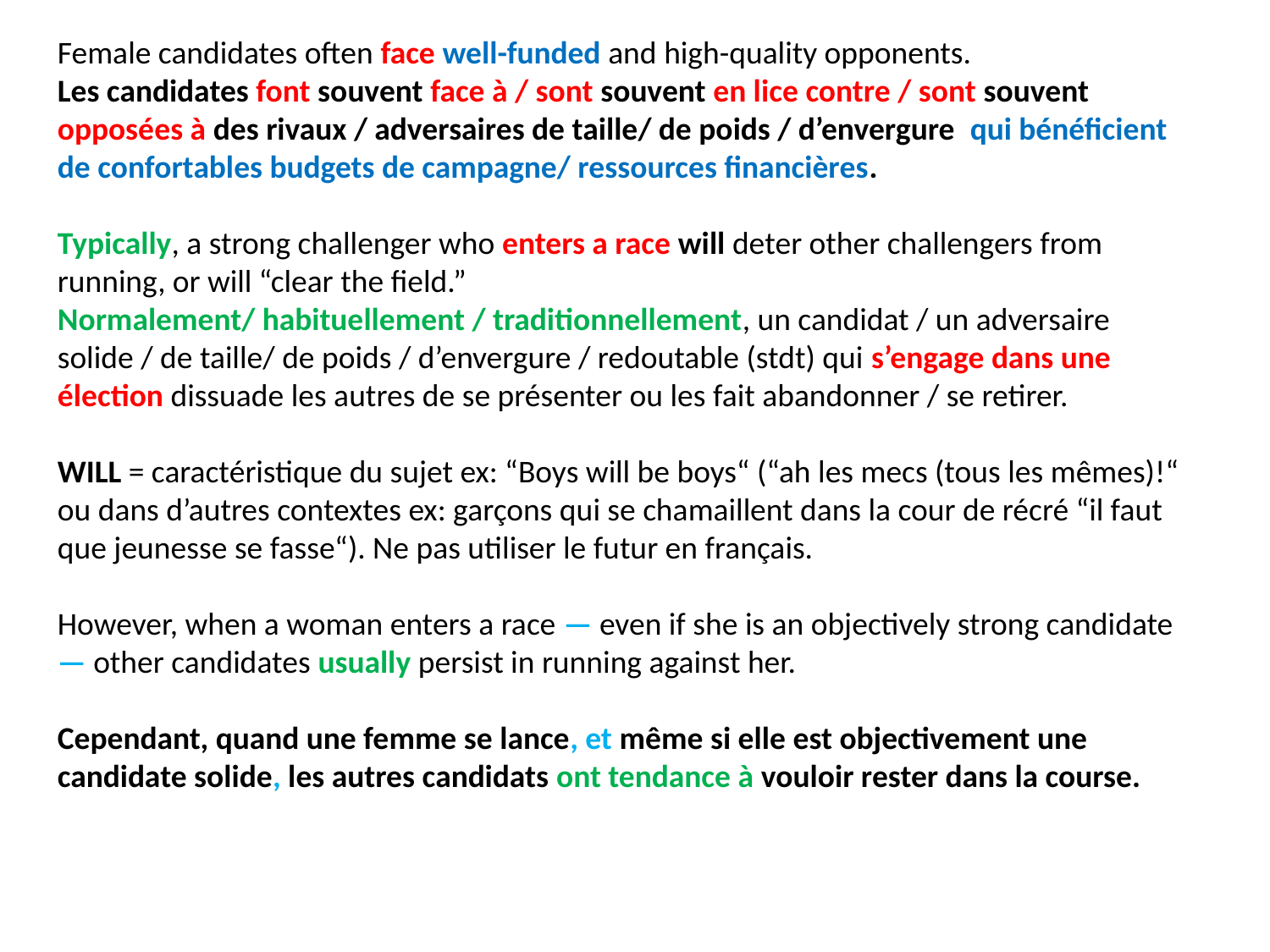

Female candidates often face well-funded and high-quality opponents.
Les candidates font souvent face à / sont souvent en lice contre / sont souvent opposées à des rivaux / adversaires de taille/ de poids / d’envergure  qui bénéficient de confortables budgets de campagne/ ressources financières.

Typically, a strong challenger who enters a race will deter other challengers from running, or will “clear the field.”
Normalement/ habituellement / traditionnellement, un candidat / un adversaire solide / de taille/ de poids / d’envergure / redoutable (stdt) qui s’engage dans une élection dissuade les autres de se présenter ou les fait abandonner / se retirer.

WILL = caractéristique du sujet ex: “Boys will be boys“ (“ah les mecs (tous les mêmes)!“ ou dans d’autres contextes ex: garçons qui se chamaillent dans la cour de récré “il faut que jeunesse se fasse“). Ne pas utiliser le futur en français.

However, when a woman enters a race — even if she is an objectively strong candidate — other candidates usually persist in running against her.

Cependant, quand une femme se lance, et même si elle est objectivement une candidate solide, les autres candidats ont tendance à vouloir rester dans la course.